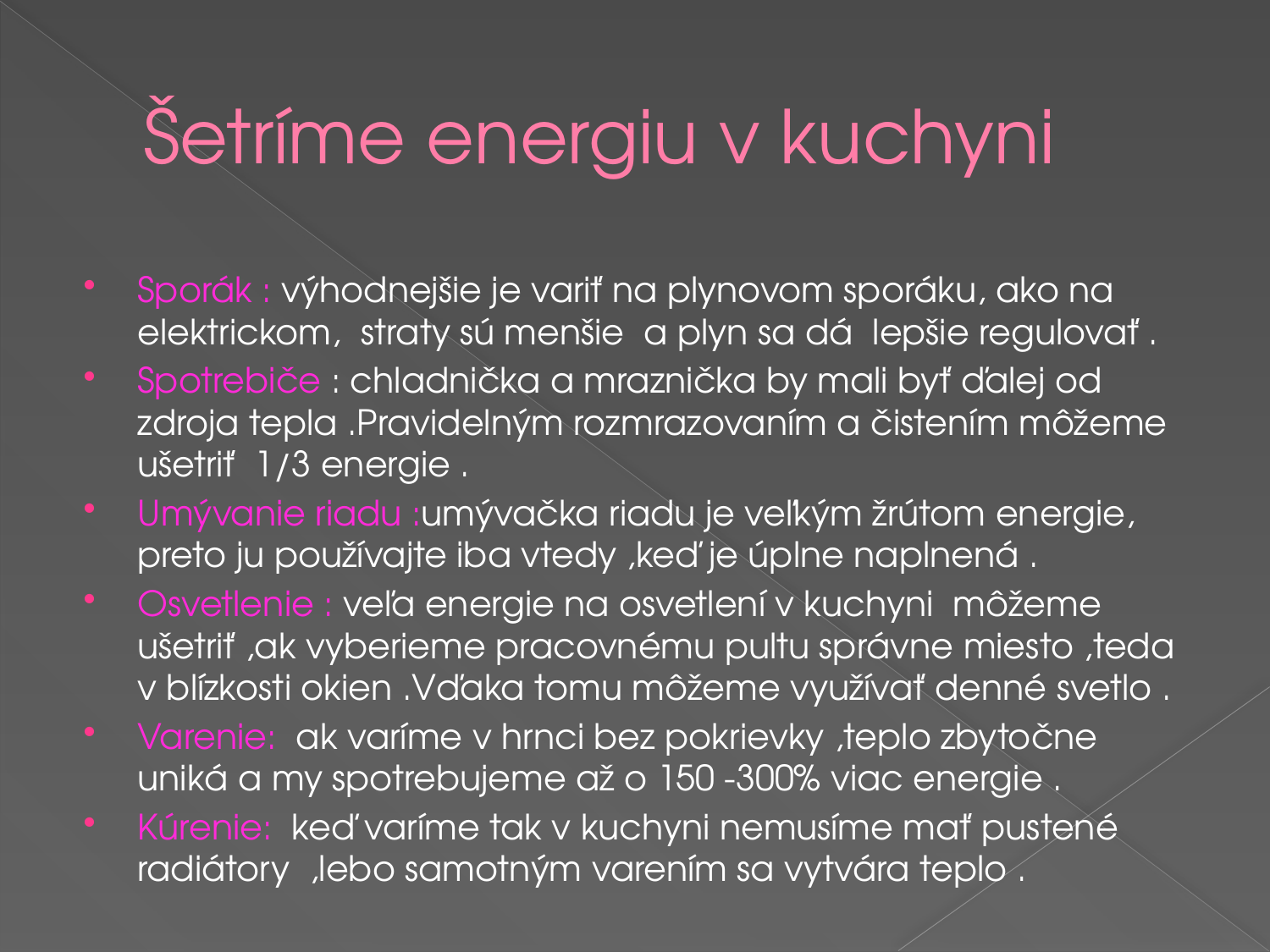

# Šetríme energiu v kuchyni
Sporák : výhodnejšie je variť na plynovom sporáku, ako na elektrickom,  straty sú menšie  a plyn sa dá  lepšie regulovať .
Spotrebiče : chladnička a mraznička by mali byť ďalej od zdroja tepla .Pravidelným rozmrazovaním a čistením môžeme ušetriť  1/3 energie .
Umývanie riadu :umývačka riadu je veľkým žrútom energie, preto ju používajte iba vtedy ,keď je úplne naplnená .
Osvetlenie : veľa energie na osvetlení v kuchyni  môžeme ušetriť ,ak vyberieme pracovnému pultu správne miesto ,teda v blízkosti okien .Vďaka tomu môžeme využívať denné svetlo .
Varenie:  ak varíme v hrnci bez pokrievky ,teplo zbytočne  uniká a my spotrebujeme až o 150 -300% viac energie .
Kúrenie:  keď varíme tak v kuchyni nemusíme mať pustené radiátory  ,lebo samotným varením sa vytvára teplo .